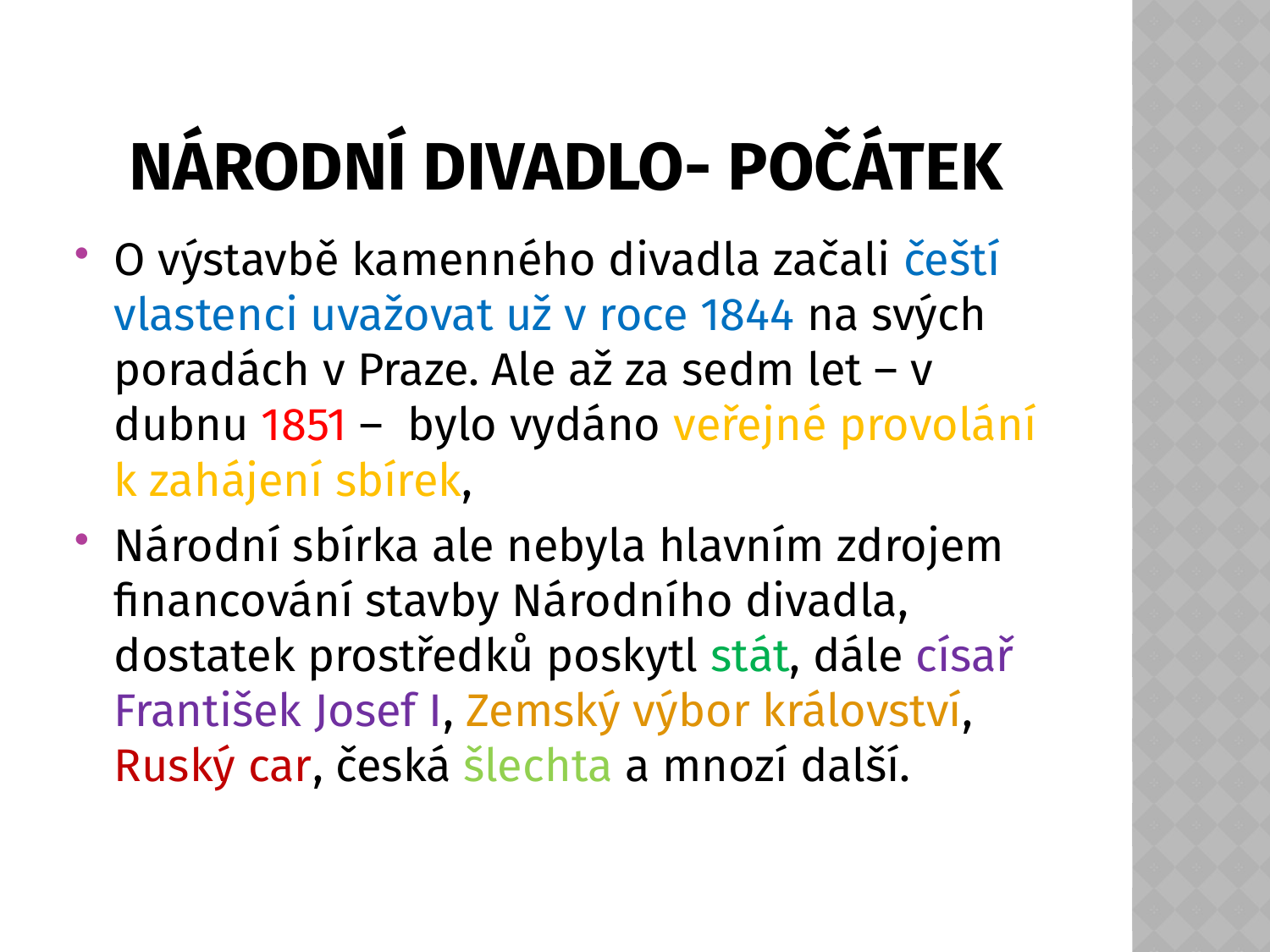

# Národní divadlo- počátek
O výstavbě kamenného divadla začali čeští vlastenci uvažovat už v roce 1844 na svých poradách v Praze. Ale až za sedm let – v dubnu 1851 –  bylo vydáno veřejné provolání k zahájení sbírek,
Národní sbírka ale nebyla hlavním zdrojem financování stavby Národního divadla, dostatek prostředků poskytl stát, dále císař František Josef I, Zemský výbor království, Ruský car, česká šlechta a mnozí další.